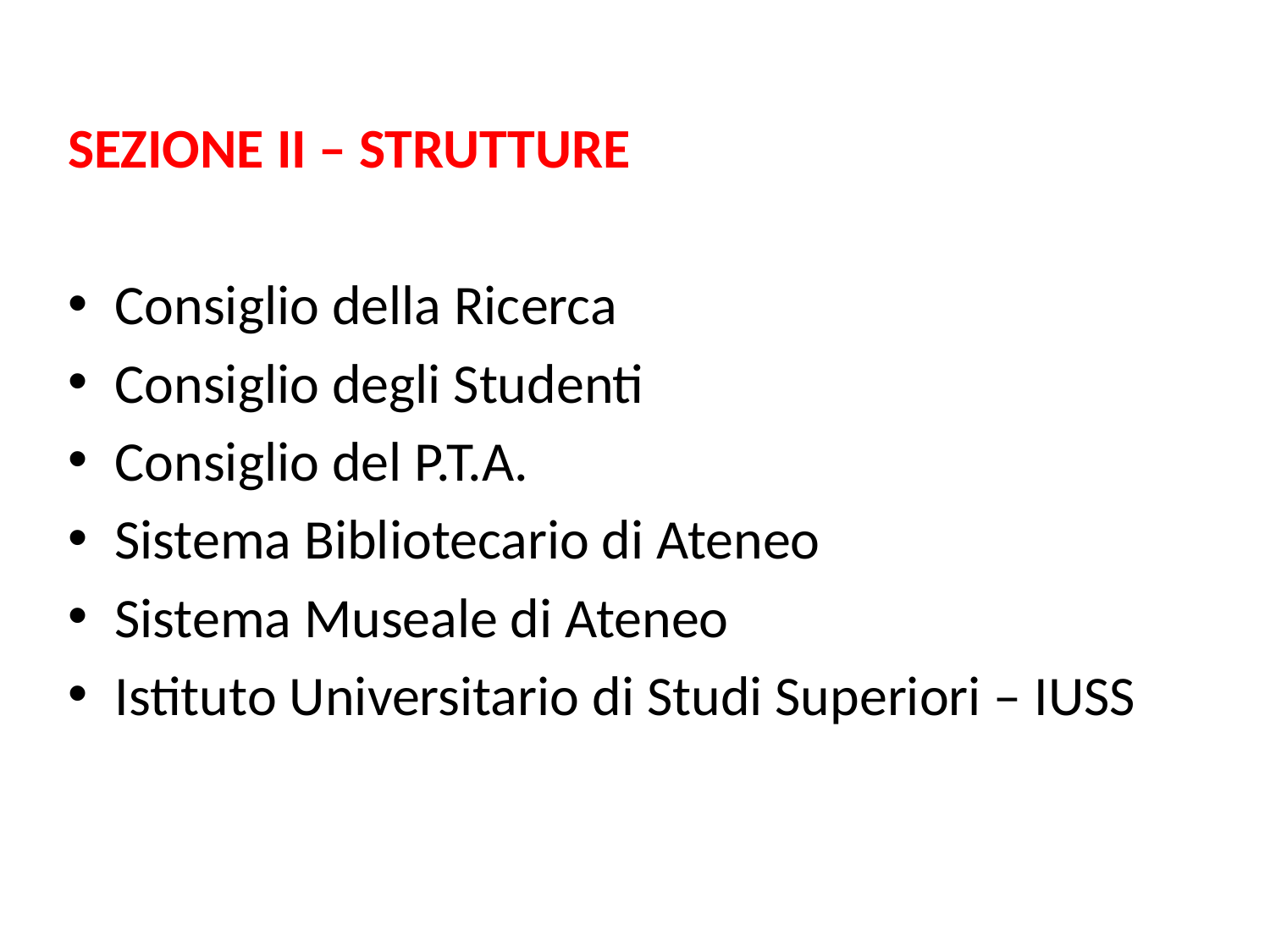

SEZIONE II – STRUTTURE

Consiglio della Ricerca
Consiglio degli Studenti
Consiglio del P.T.A.
Sistema Bibliotecario di Ateneo
Sistema Museale di Ateneo
Istituto Universitario di Studi Superiori – IUSS